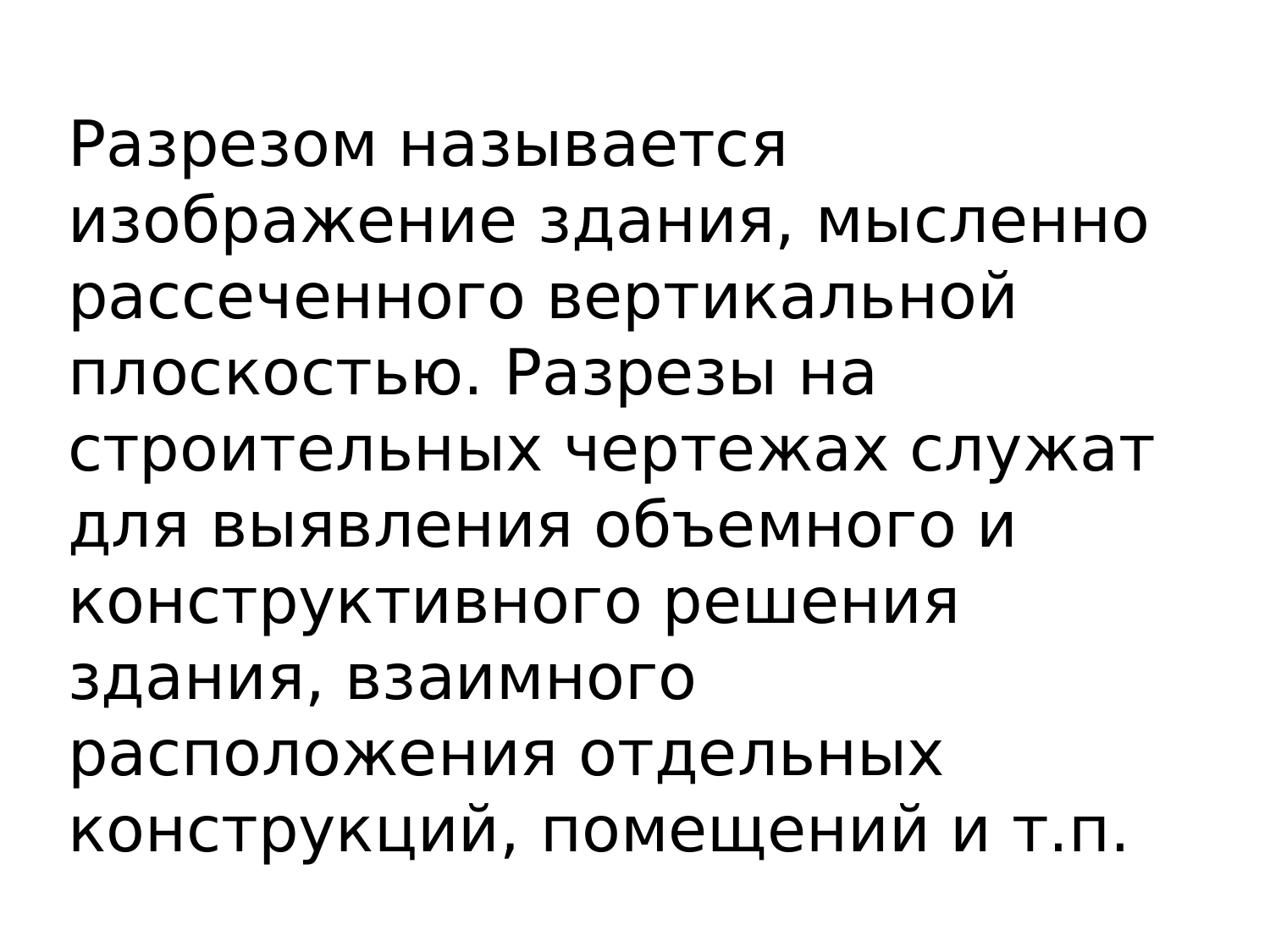

Разрезом называется изображение здания, мысленно рассеченного вертикальной плоскостью. Разрезы на строительных чертежах служат для выявления объемного и конструктивного решения здания, взаимного расположения отдельных конструкций, помещений и т.п.